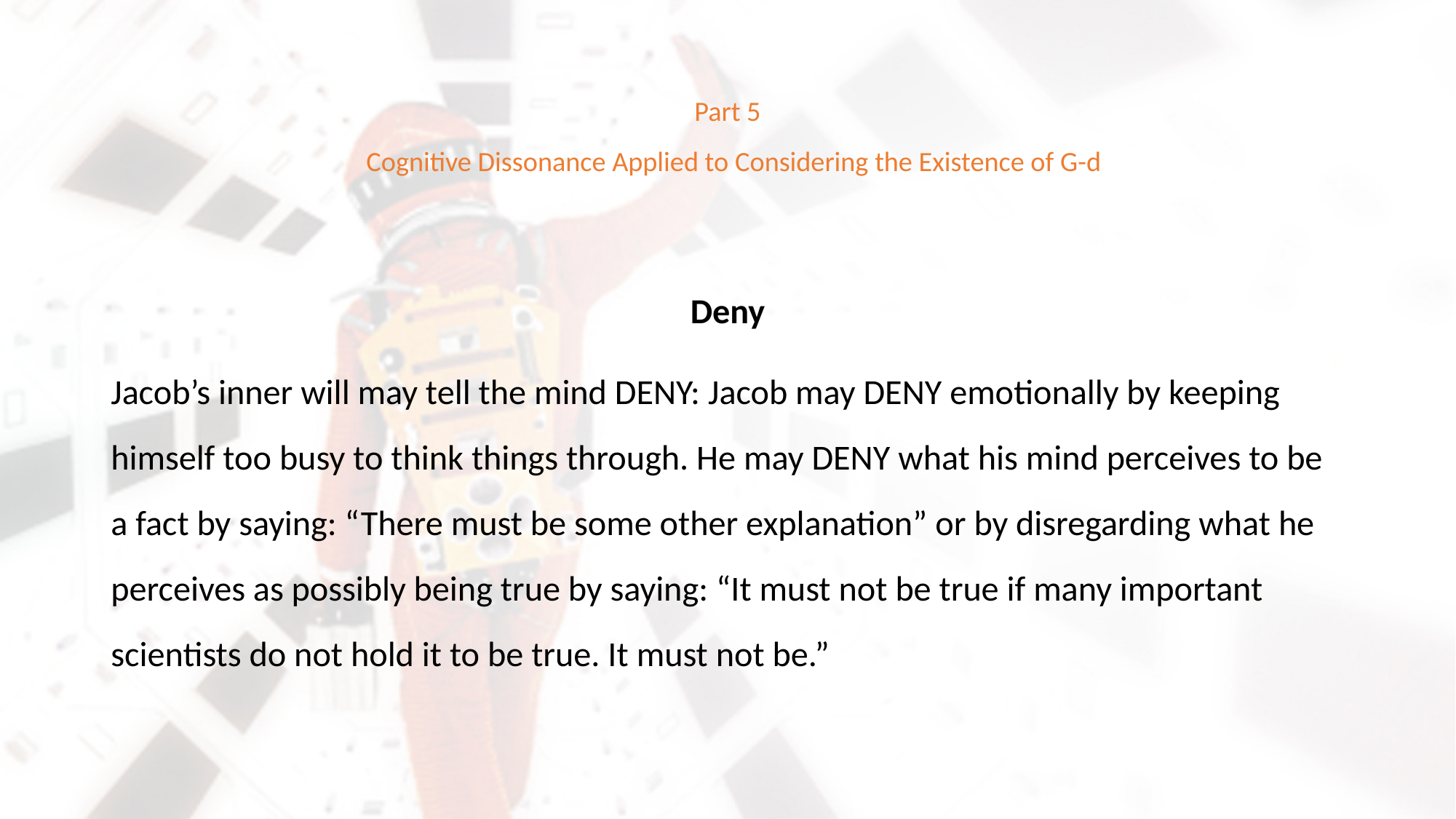

# Part 5 Cognitive Dissonance Applied to Considering the Existence of G-d

Deny
Jacob’s inner will may tell the mind DENY: Jacob may DENY emotionally by keeping himself too busy to think things through. He may DENY what his mind perceives to be a fact by saying: “There must be some other explanation” or by disregarding what he perceives as possibly being true by saying: “It must not be true if many important scientists do not hold it to be true. It must not be.”